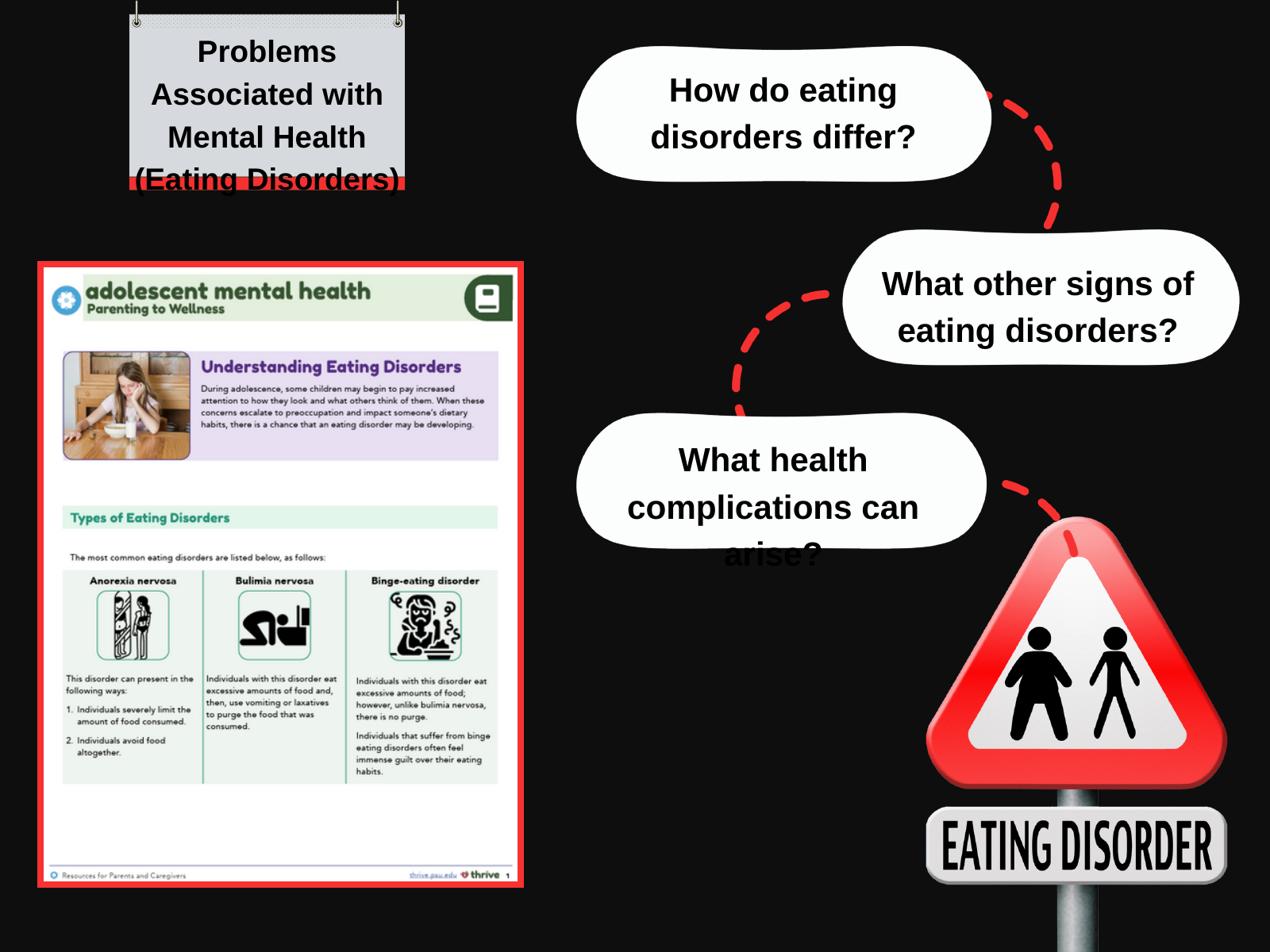

Problems Associated with Mental Health (Eating Disorders)

How do eating disorders differ?
What other signs of eating disorders?

What health complications can arise?